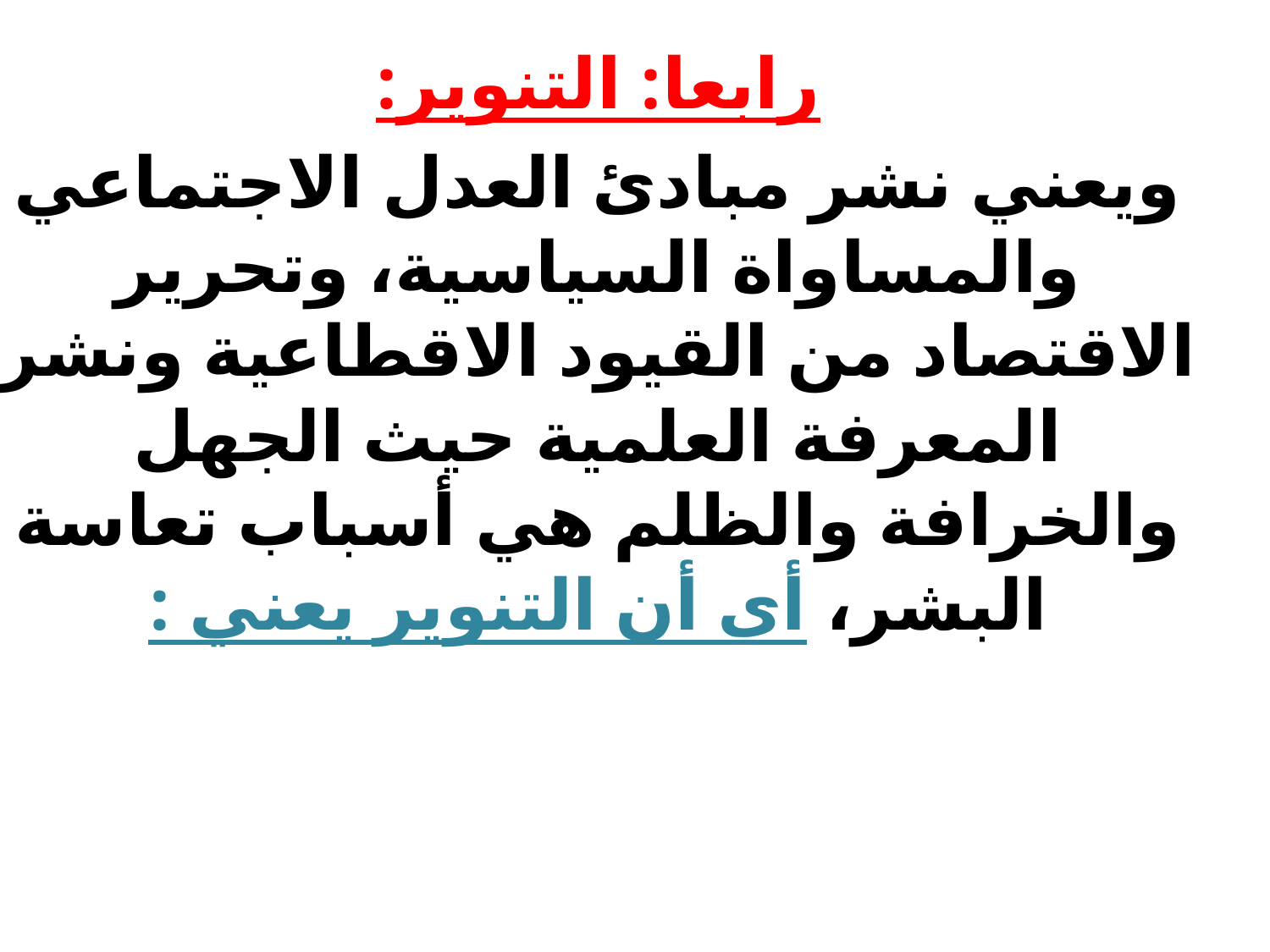

رابعا: التنوير:
ويعني نشر مبادئ العدل الاجتماعي والمساواة السياسية، وتحرير الاقتصاد من القيود الاقطاعية ونشر المعرفة العلمية حيث الجهل والخرافة والظلم هي أسباب تعاسة البشر، أى أن التنوير يعني :